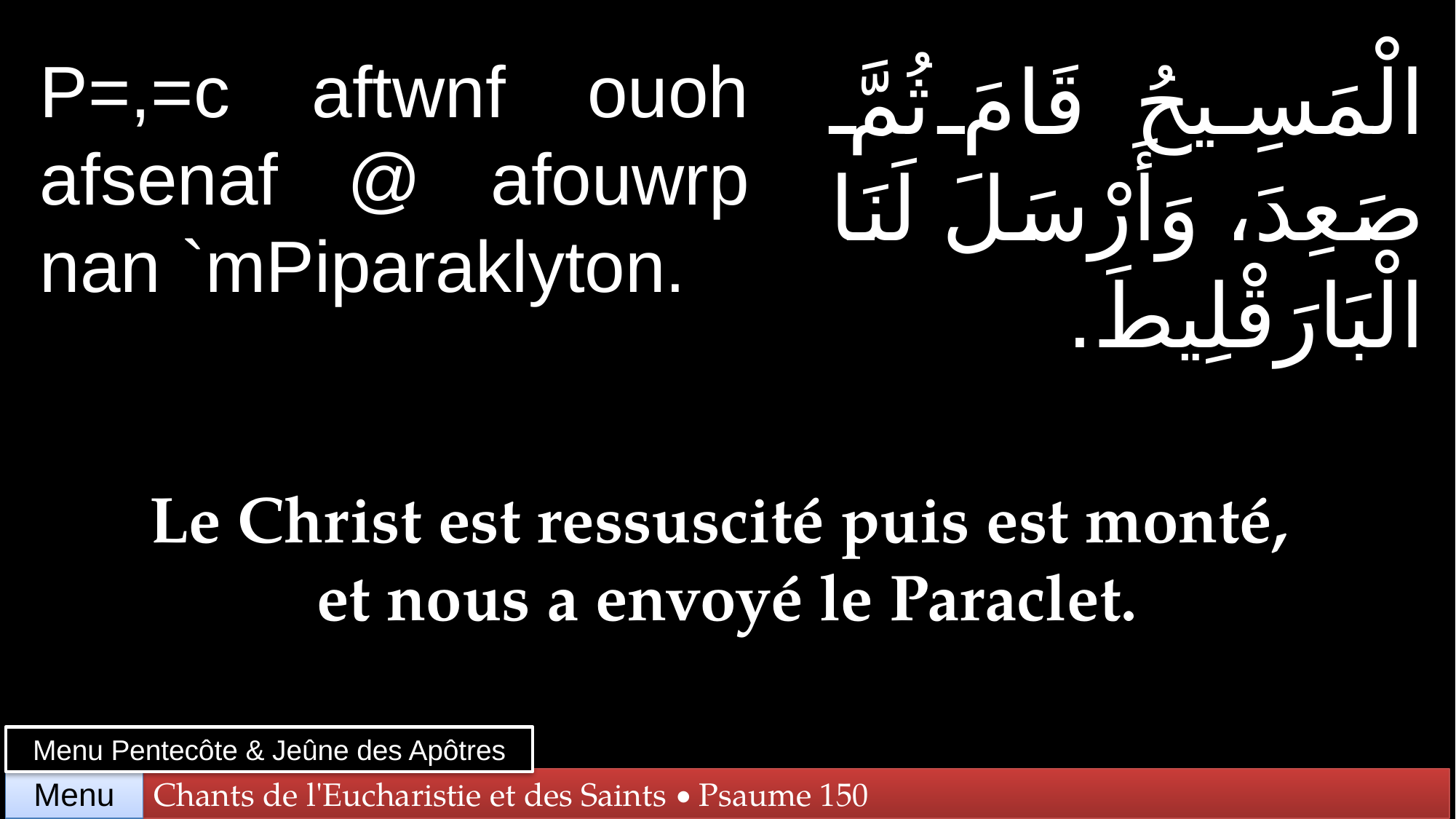

P=,=c aftwnf ouoh afsenaf @ afouwrp nan `mPiparaklyton.
الْمَسِيحُ قَامَ ثُمَّ صَعِدَ، وَأَرْسَلَ لَنَا الْبَارَقْلِيطَ.
Le Christ est ressuscité puis est monté,
et nous a envoyé le Paraclet.
Menu Pentecôte & Jeûne des Apôtres
Chants de l'Eucharistie et des Saints • Psaume 150
Menu